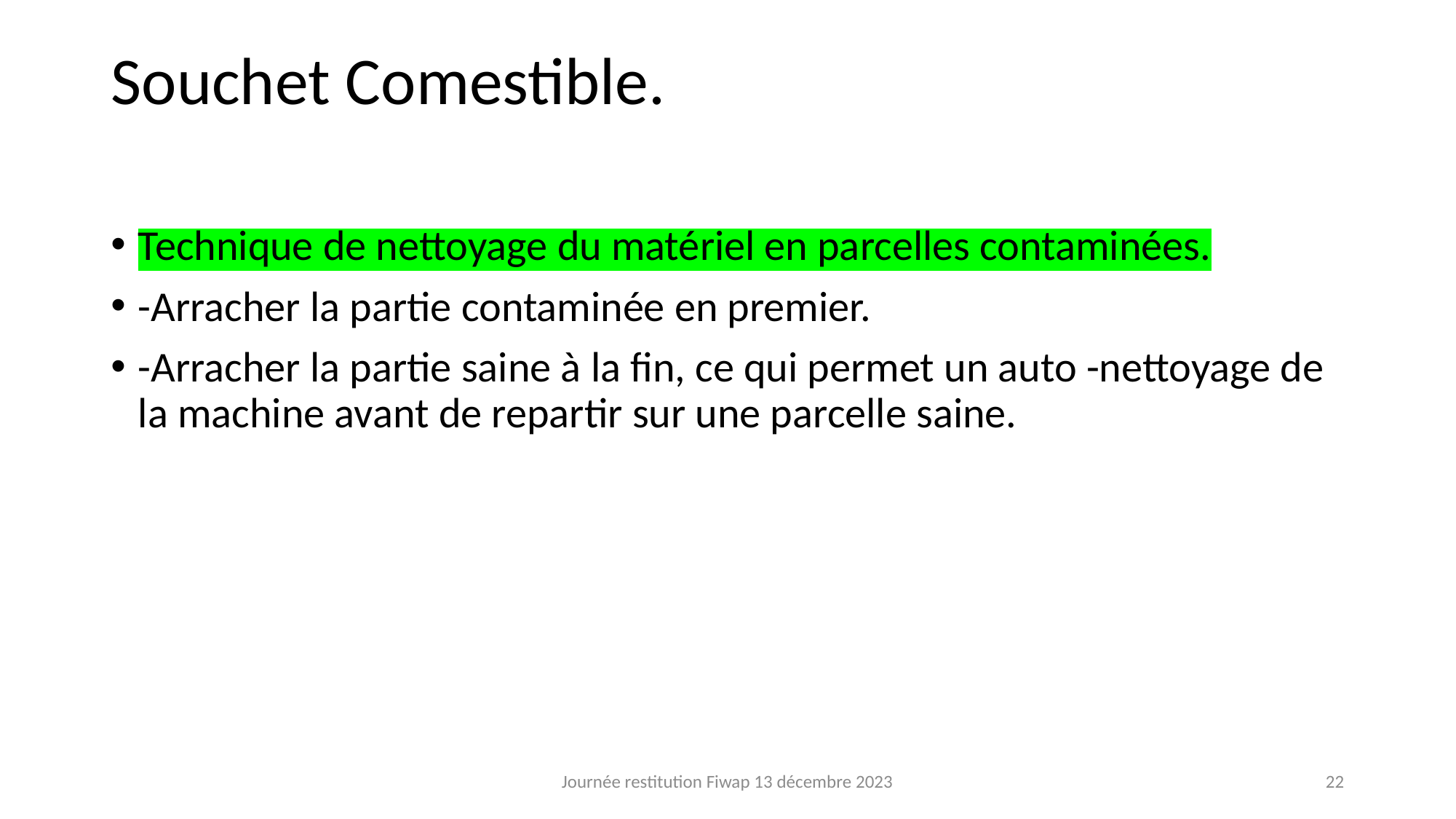

# Souchet Comestible.
Technique de nettoyage du matériel en parcelles contaminées.
-Arracher la partie contaminée en premier.
-Arracher la partie saine à la fin, ce qui permet un auto -nettoyage de la machine avant de repartir sur une parcelle saine.
Journée restitution Fiwap 13 décembre 2023
22